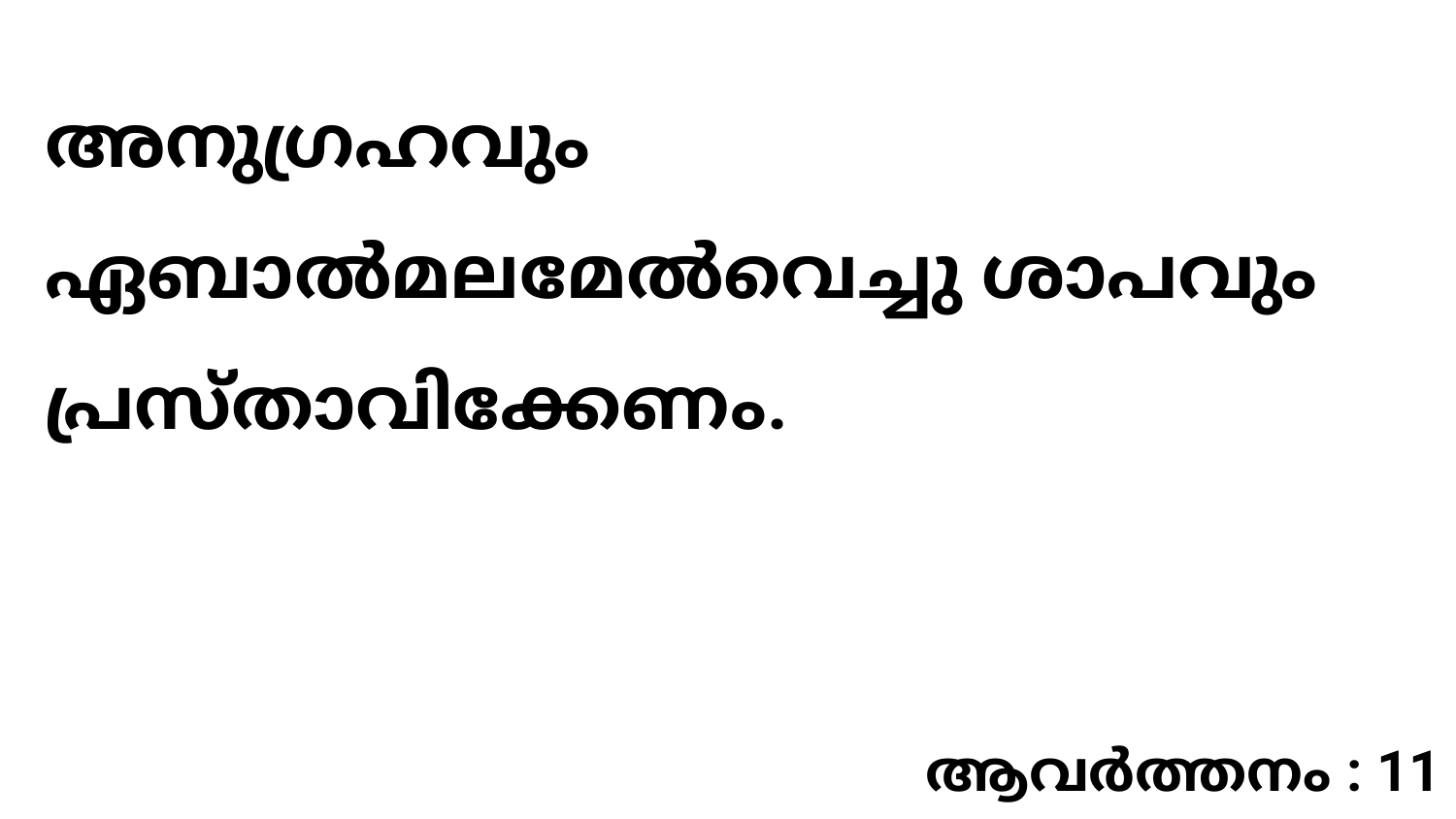

അനുഗ്രഹവും ഏബാൽമലമേൽവെച്ചു ശാപവും പ്രസ്താവിക്കേണം.
ആവർത്തനം : 11